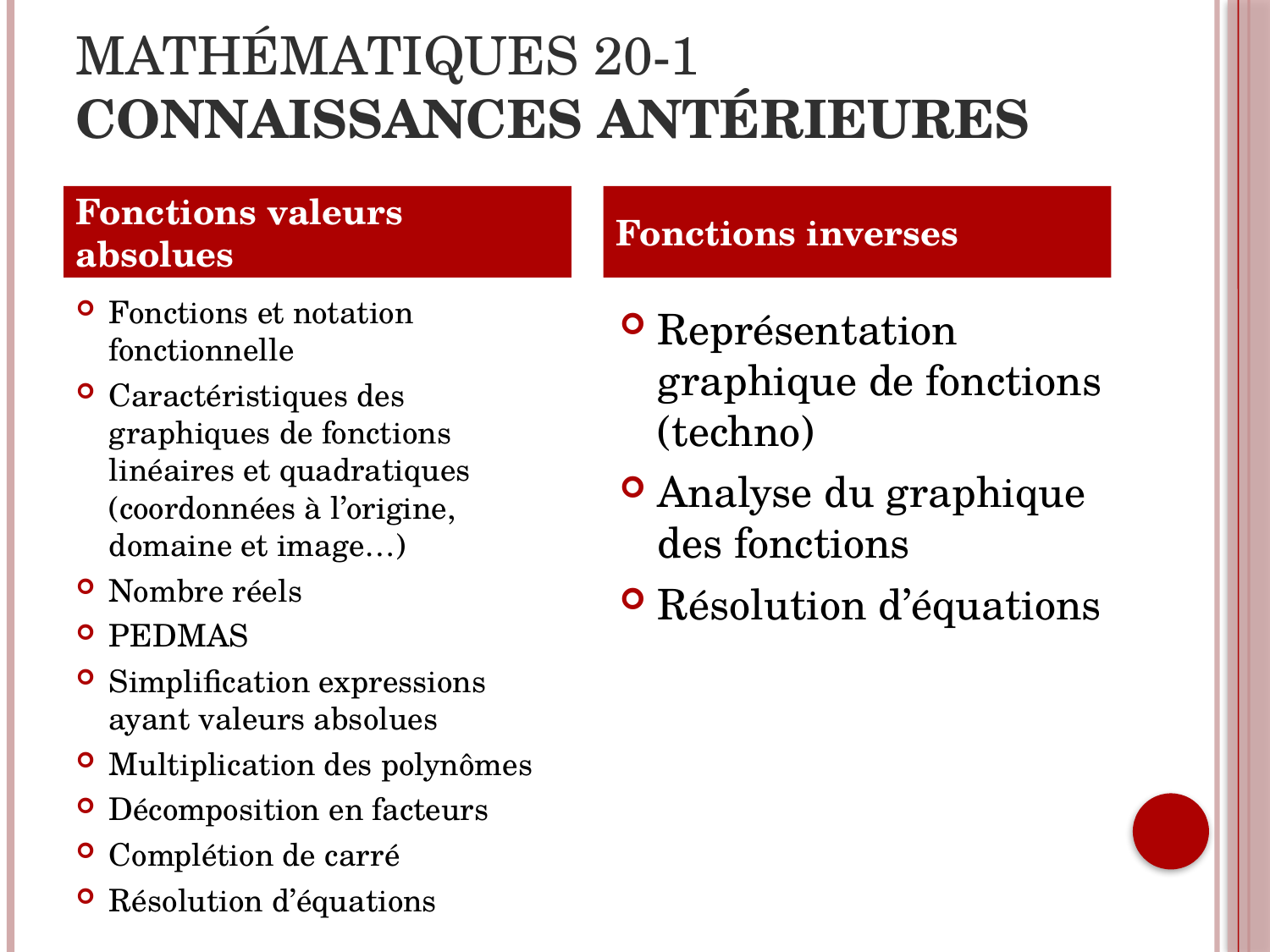

# Mathématiques 20-1 connaissances antérieures
Fonctions valeurs absolues
Fonctions inverses
Fonctions et notation fonctionnelle
Caractéristiques des graphiques de fonctions linéaires et quadratiques (coordonnées à l’origine, domaine et image…)
Nombre réels
PEDMAS
Simplification expressions ayant valeurs absolues
Multiplication des polynômes
Décomposition en facteurs
Complétion de carré
Résolution d’équations

Représentation graphique de fonctions (techno)
Analyse du graphique des fonctions
Résolution d’équations